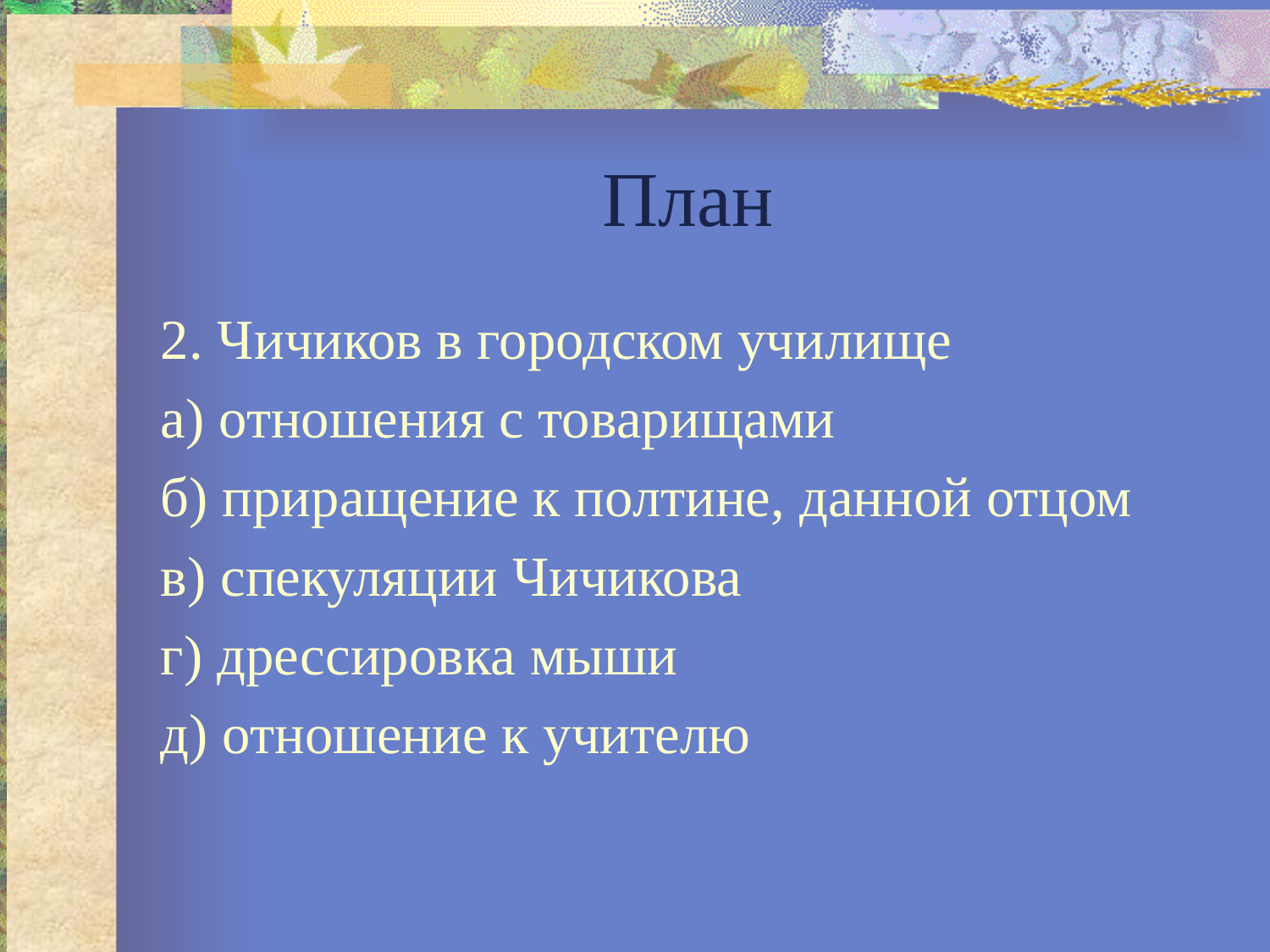

# План
2. Чичиков в городском училище
а) отношения с товарищами
б) приращение к полтине, данной отцом
в) спекуляции Чичикова
г) дрессировка мыши
д) отношение к учителю